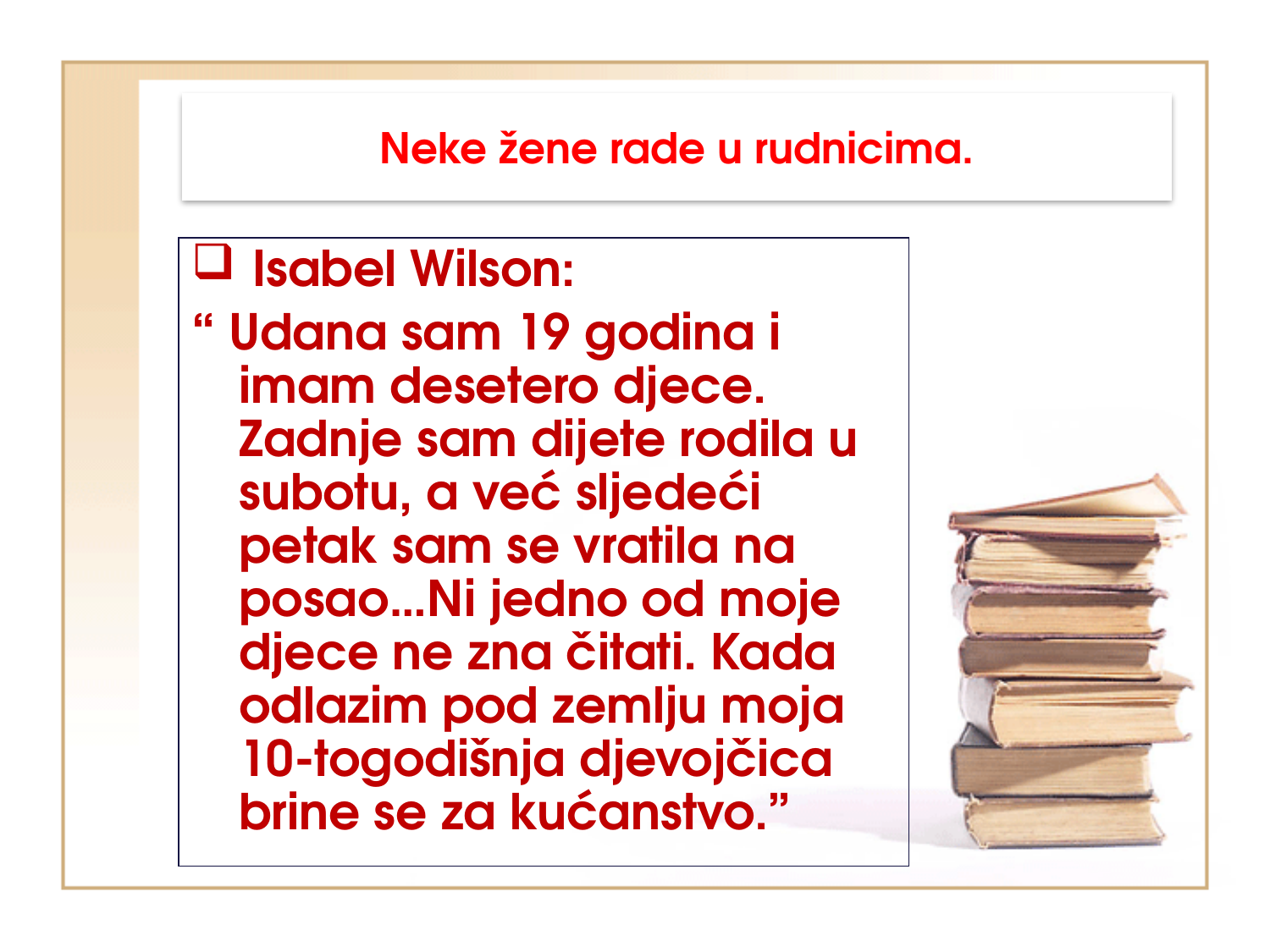

# Neke žene rade u rudnicima.
 Isabel Wilson:
“ Udana sam 19 godina i imam desetero djece. Zadnje sam dijete rodila u subotu, a već sljedeći petak sam se vratila na posao…Ni jedno od moje djece ne zna čitati. Kada odlazim pod zemlju moja 10-togodišnja djevojčica brine se za kućanstvo.”